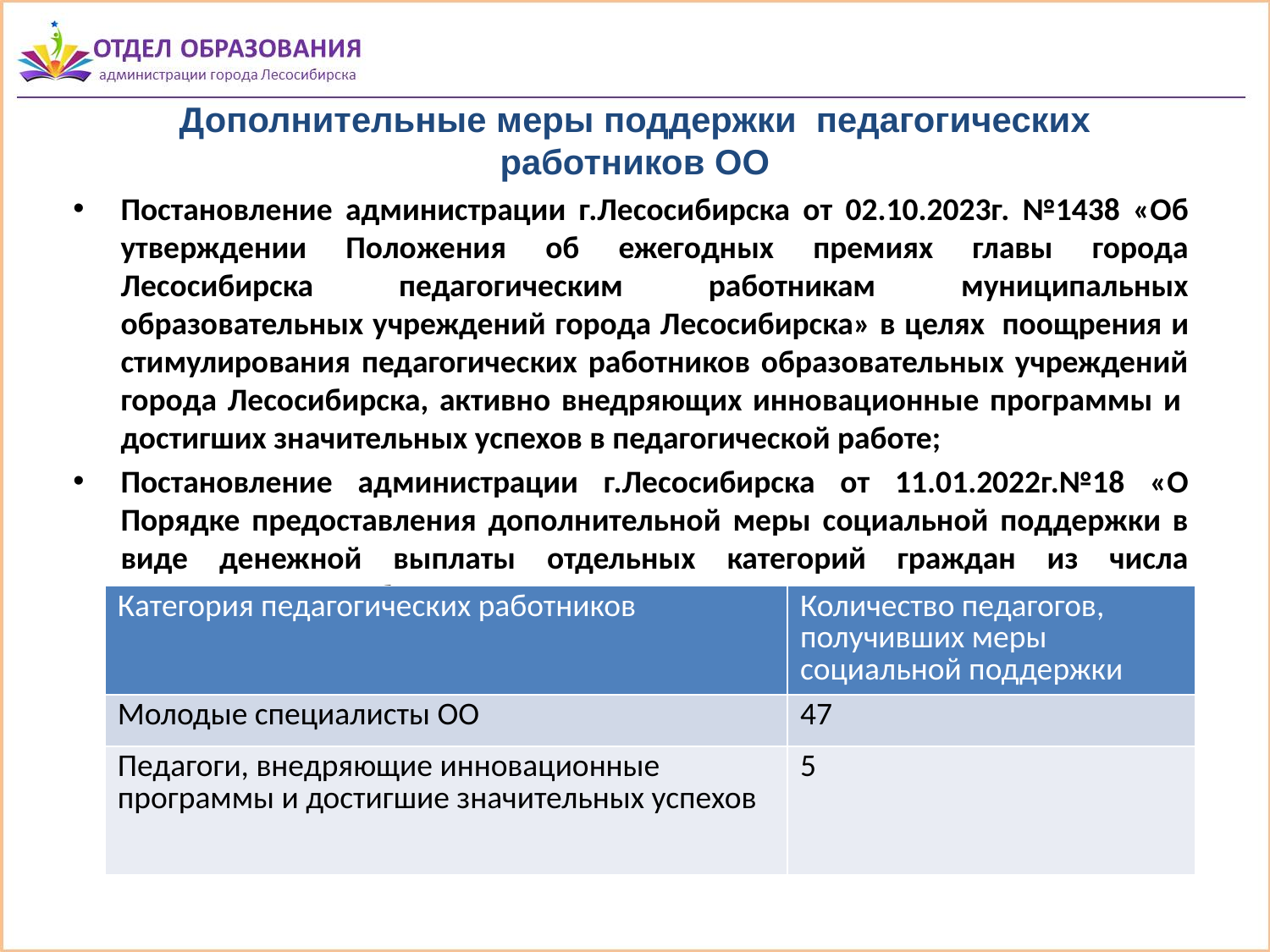

# Дополнительные меры поддержки  педагогических работников ОО
Постановление администрации г.Лесосибирска от 02.10.2023г. №1438 «Об утверждении Положения об ежегодных премиях главы города Лесосибирска педагогическим работникам муниципальных образовательных учреждений города Лесосибирска» в целях  поощрения и стимулирования педагогических работников образовательных учреждений города Лесосибирска, активно внедряющих инновационные программы и  достигших значительных успехов в педагогической работе;
Постановление администрации г.Лесосибирска от 11.01.2022г.№18 «О Порядке предоставления дополнительной меры социальной поддержки в виде денежной выплаты отдельных категорий граждан из числа педагогических работников».

| Категория педагогических работников | Количество педагогов, получивших меры социальной поддержки |
| --- | --- |
| Молодые специалисты ОО | 47 |
| Педагоги, внедряющие инновационные программы и достигшие значительных успехов | 5 |